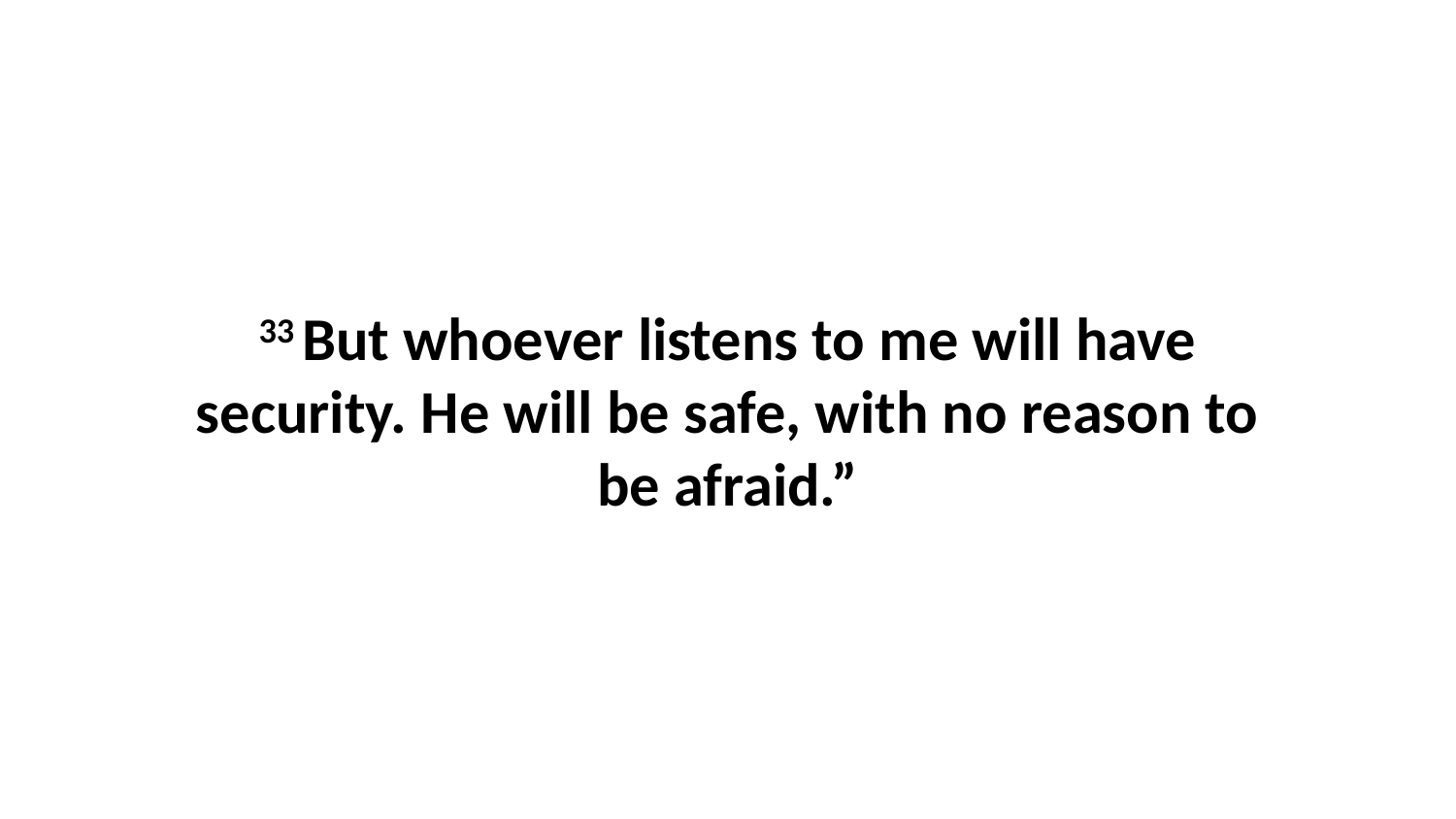

33 But whoever listens to me will have security. He will be safe, with no reason to be afraid.”